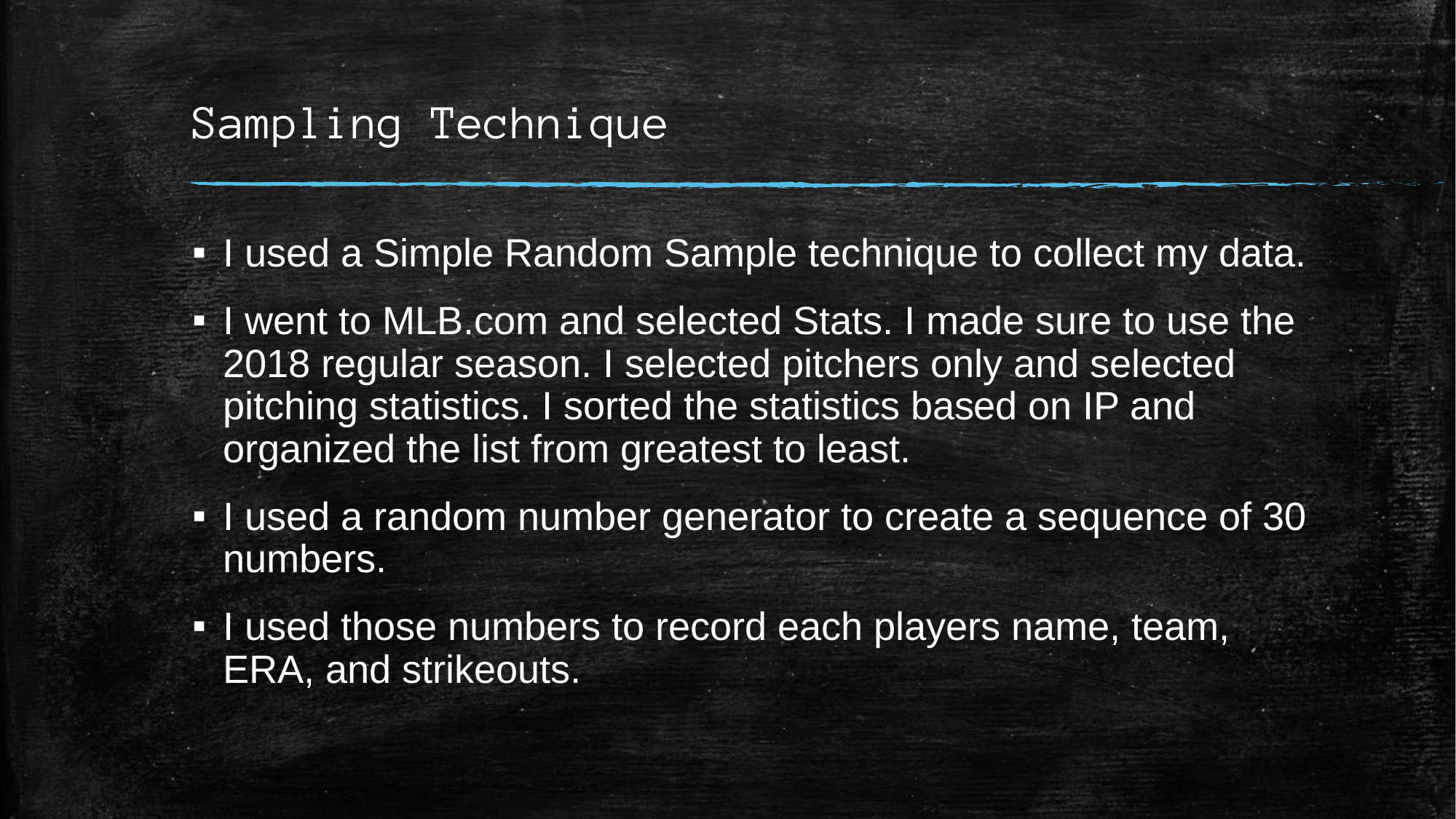

# Sampling Technique
I used a Simple Random Sample technique to collect my data.
I went to MLB.com and selected Stats. I made sure to use the 2018 regular season. I selected pitchers only and selected pitching statistics. I sorted the statistics based on IP and organized the list from greatest to least.
I used a random number generator to create a sequence of 30 numbers.
I used those numbers to record each players name, team, ERA, and strikeouts.